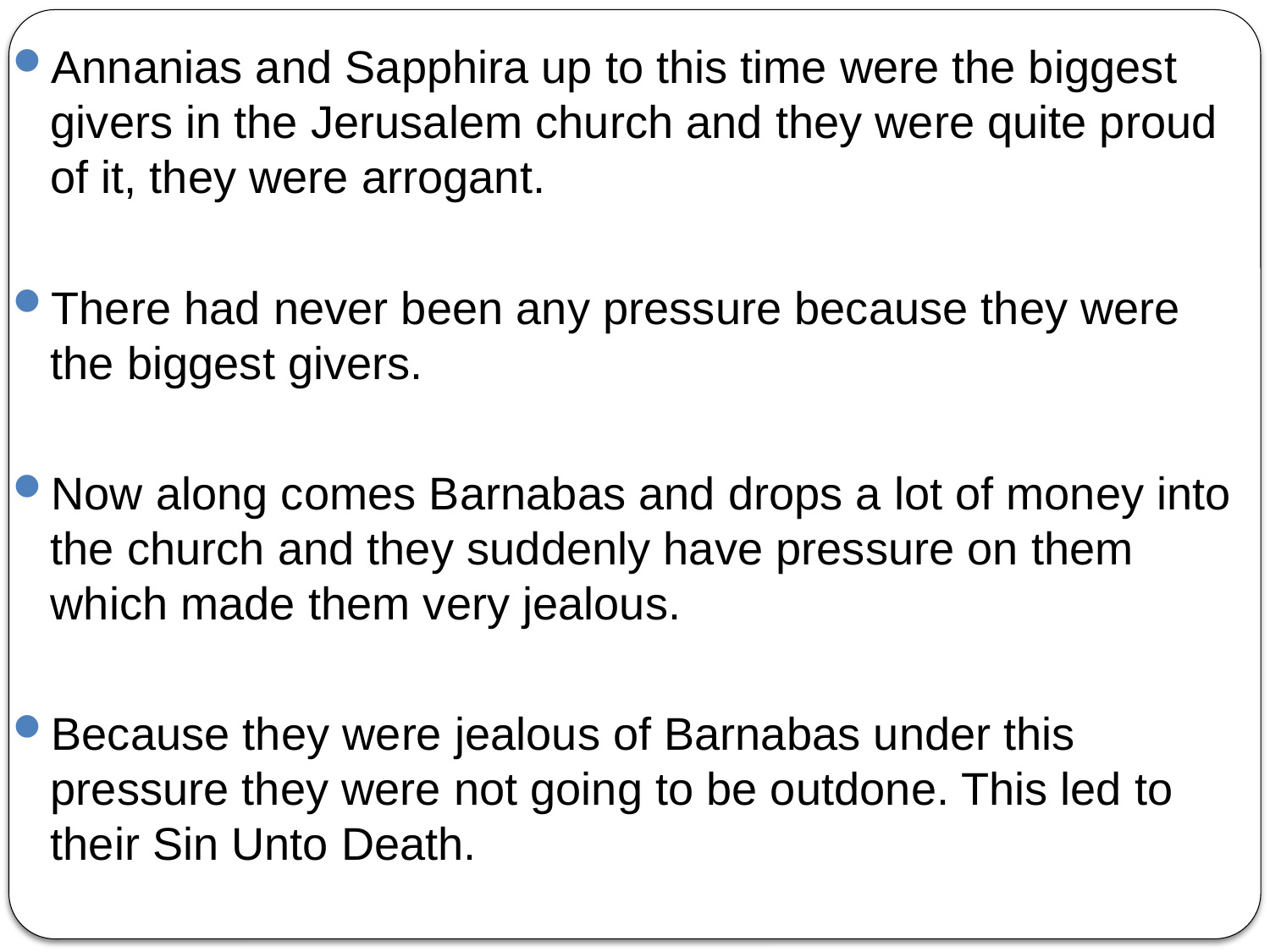

Annanias and Sapphira up to this time were the biggest givers in the Jerusalem church and they were quite proud of it, they were arrogant.

There had never been any pressure because they were the biggest givers.

Now along comes Barnabas and drops a lot of money into the church and they suddenly have pressure on them which made them very jealous.

Because they were jealous of Barnabas under this pressure they were not going to be outdone. This led to their Sin Unto Death.